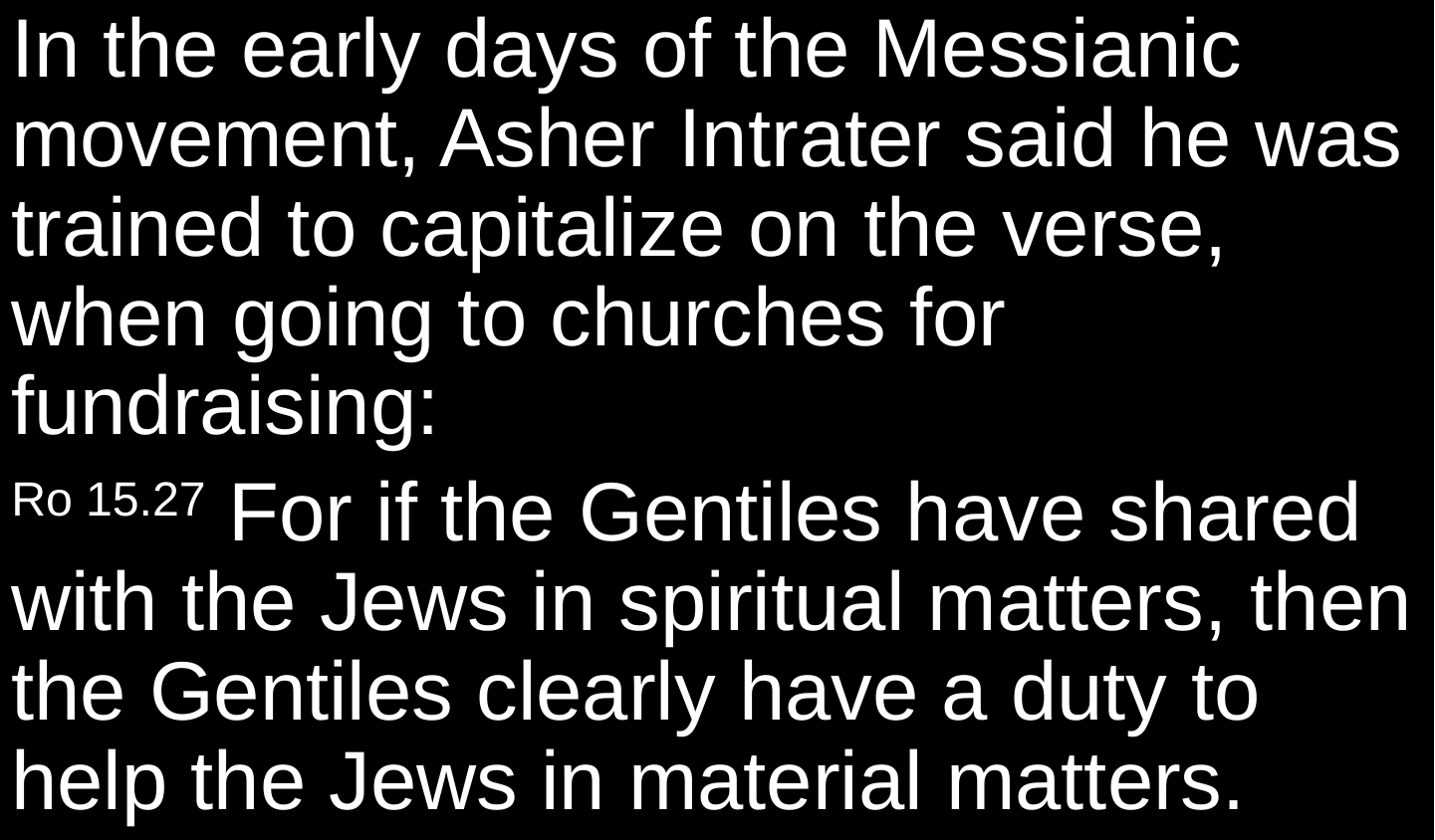

In the early days of the Messianic movement, Asher Intrater said he was trained to capitalize on the verse, when going to churches for fundraising:
Ro 15.27 For if the Gentiles have shared with the Jews in spiritual matters, then the Gentiles clearly have a duty to help the Jews in material matters.